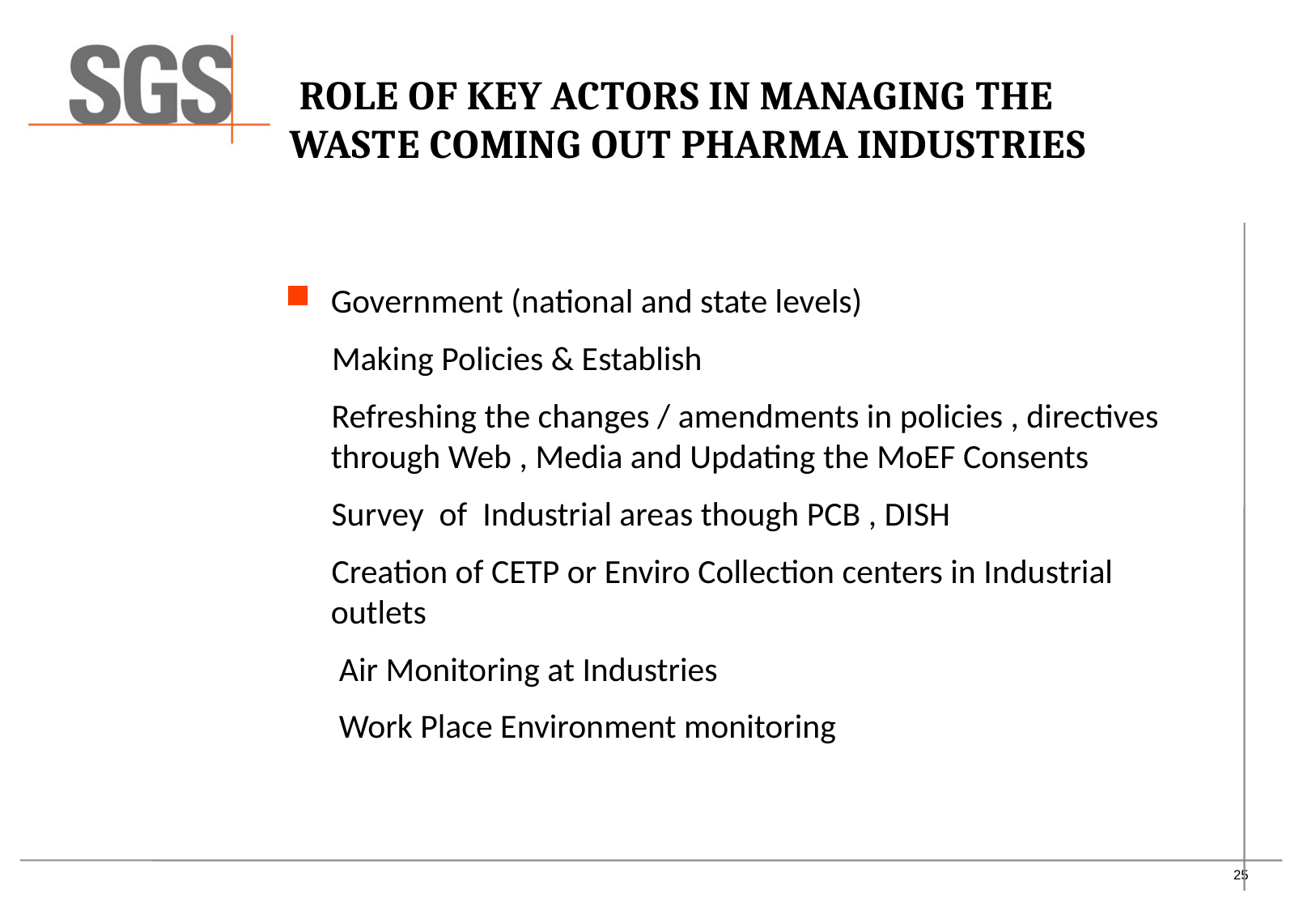

# Role of key actors in managing the WASTE COMING OUT PHARMA INDUSTRIES
Government (national and state levels)
     Making Policies & Establish
      Refreshing the changes / amendments in policies , directives through Web , Media and Updating the MoEF Consents
      Survey  of  Industrial areas though PCB , DISH
      Creation of CETP or Enviro Collection centers in Industrial  outlets
       Air Monitoring at Industries
       Work Place Environment monitoring